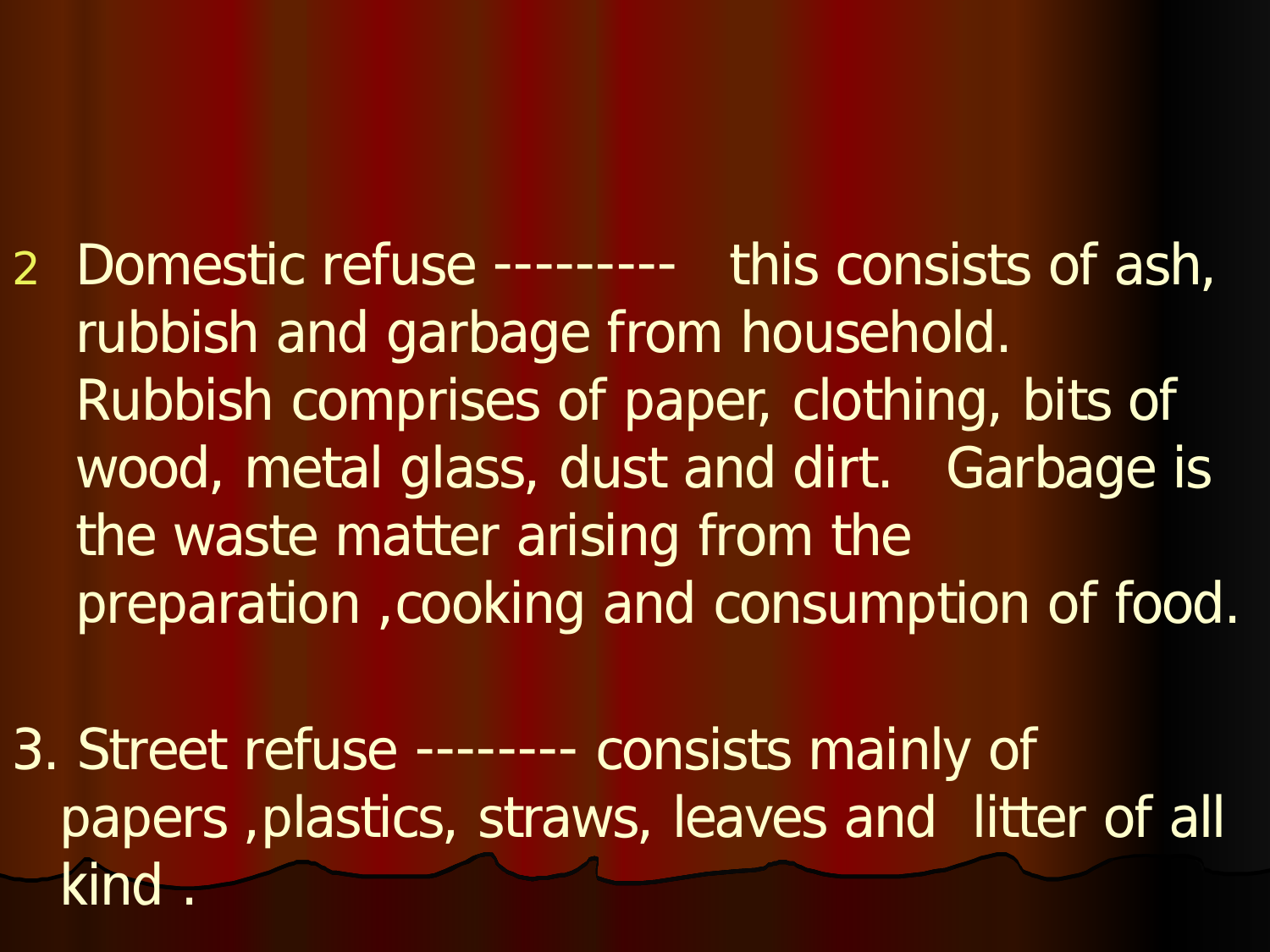

#
Domestic refuse ---------   this consists of ash, rubbish and garbage from household.   Rubbish comprises of paper, clothing, bits of wood, metal glass, dust and dirt.   Garbage is the waste matter arising from the preparation ,cooking and consumption of food.
3. Street refuse -------- consists mainly of papers ,plastics, straws, leaves and  litter of all kind .